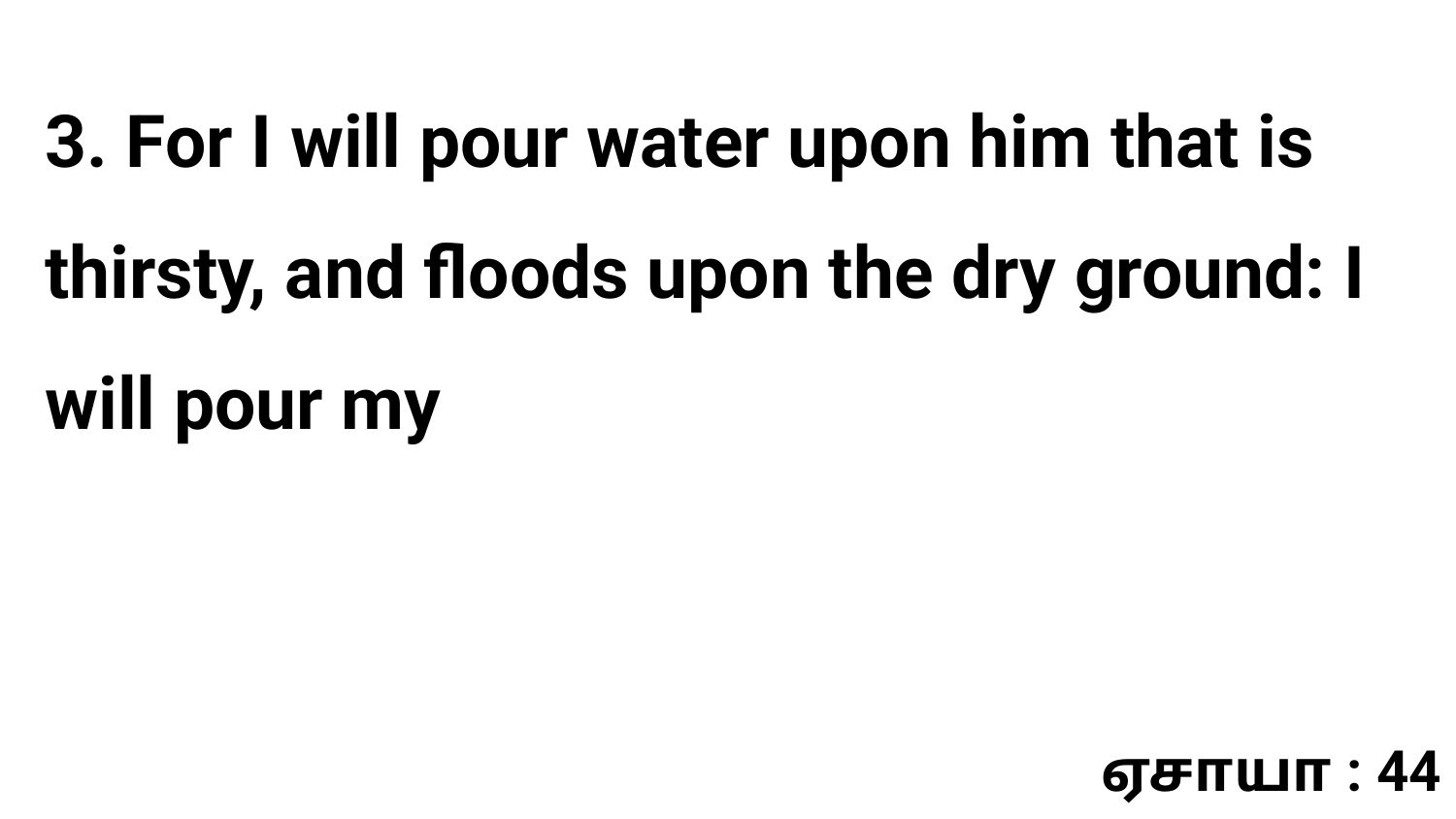

3. For I will pour water upon him that is thirsty, and floods upon the dry ground: I will pour my
ஏசாயா : 44